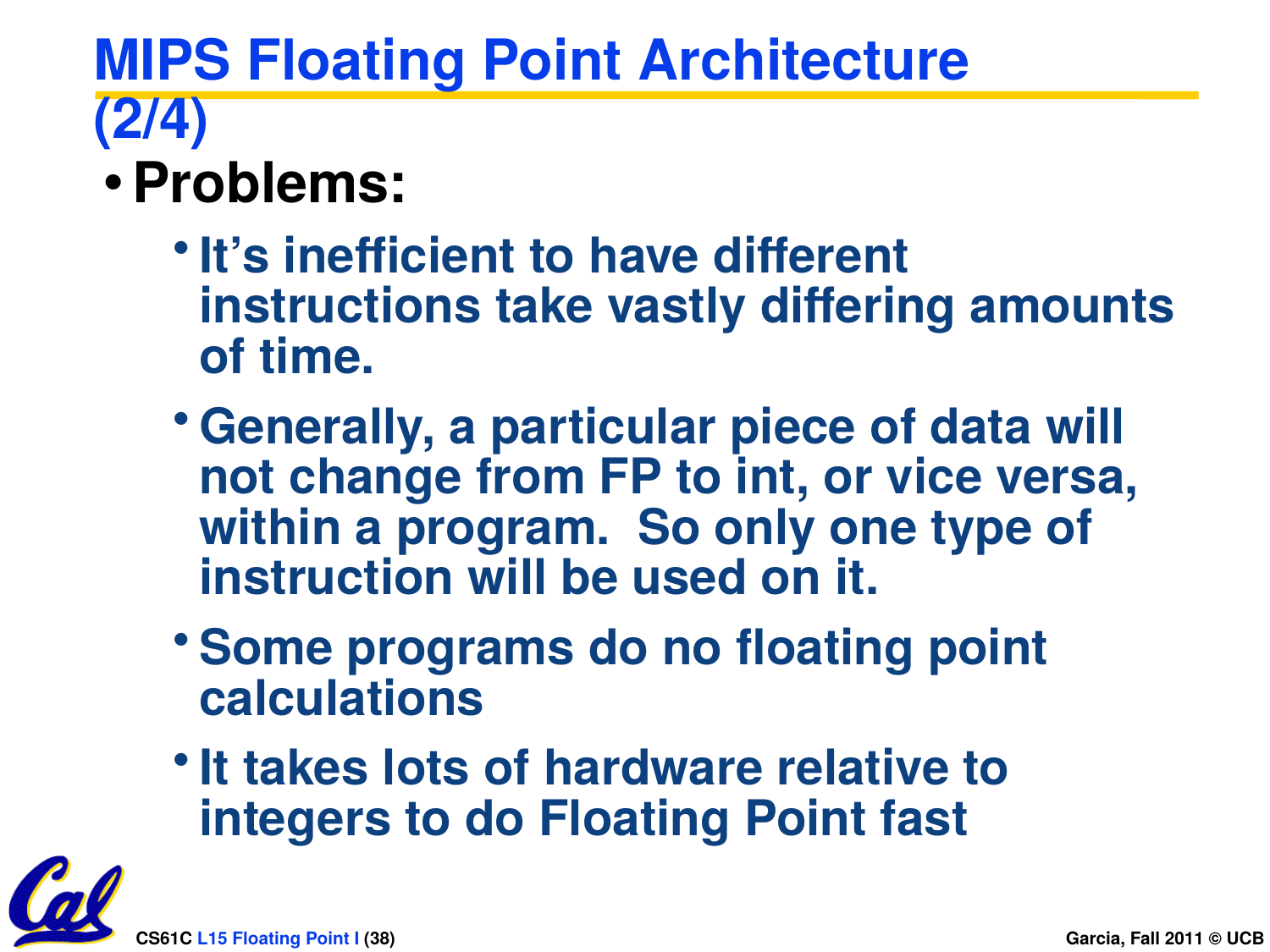

# MIPS Floating Point Architecture (2/4)
Problems:
It’s inefficient to have different instructions take vastly differing amounts of time.
Generally, a particular piece of data will not change from FP to int, or vice versa, within a program.  So only one type of instruction will be used on it.
Some programs do no floating point calculations
It takes lots of hardware relative to integers to do Floating Point fast